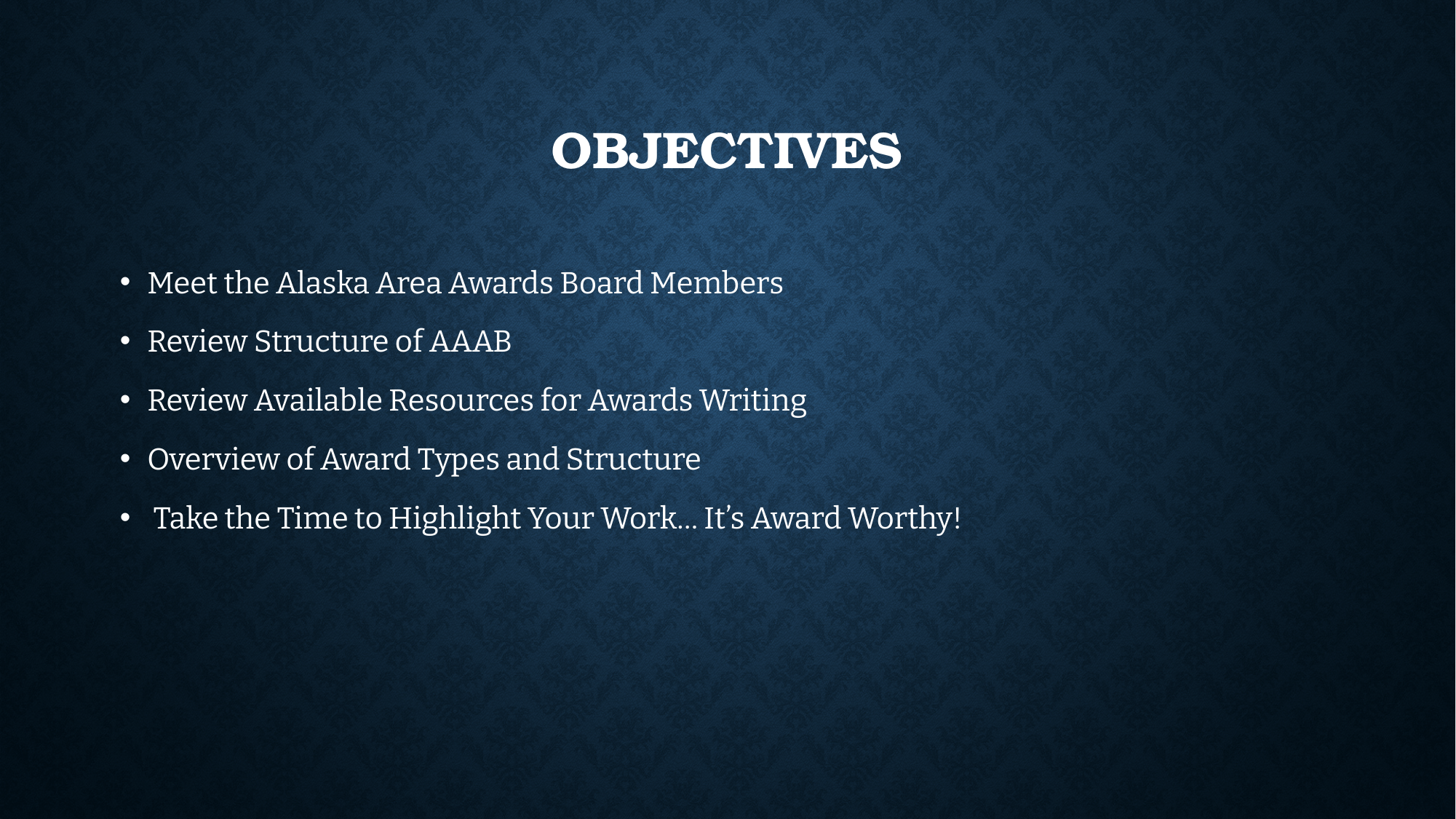

# Objectives
Meet the Alaska Area Awards Board Members
Review Structure of AAAB
Review Available Resources for Awards Writing
Overview of Award Types and Structure
 Take the Time to Highlight Your Work… It’s Award Worthy!